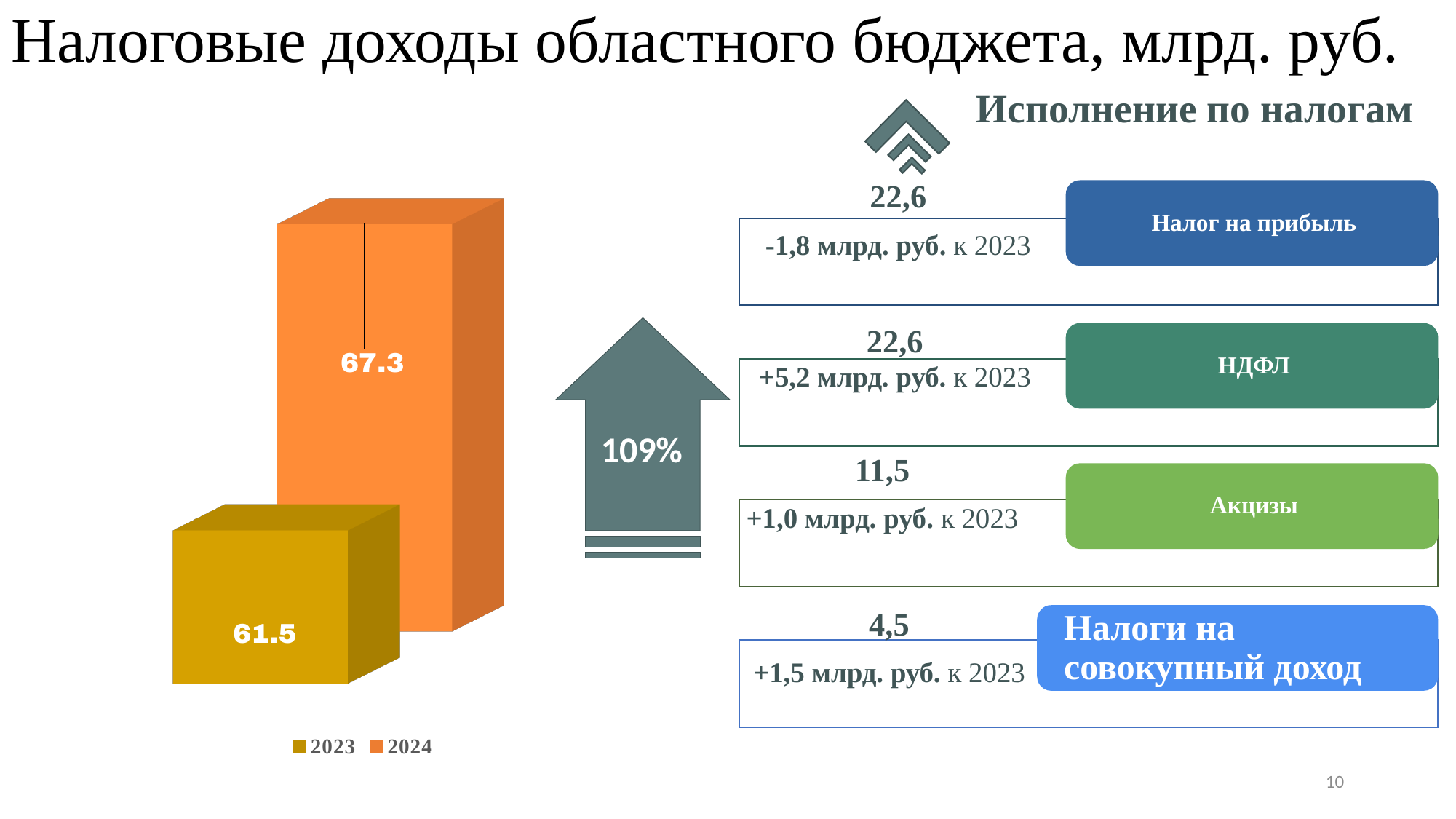

# Налоговые доходы областного бюджета, млрд. руб.
Исполнение по налогам

[unsupported chart]

22,6
-1,8 млрд. руб. к 2023
Налог на прибыль
НДФЛ
Акцизы
Налоги на совокупный доход
22,6
+5,2 млрд. руб. к 2023

109%
11,5
+1,0 млрд. руб. к 2023
4,5
+1,5 млрд. руб. к 2023
10